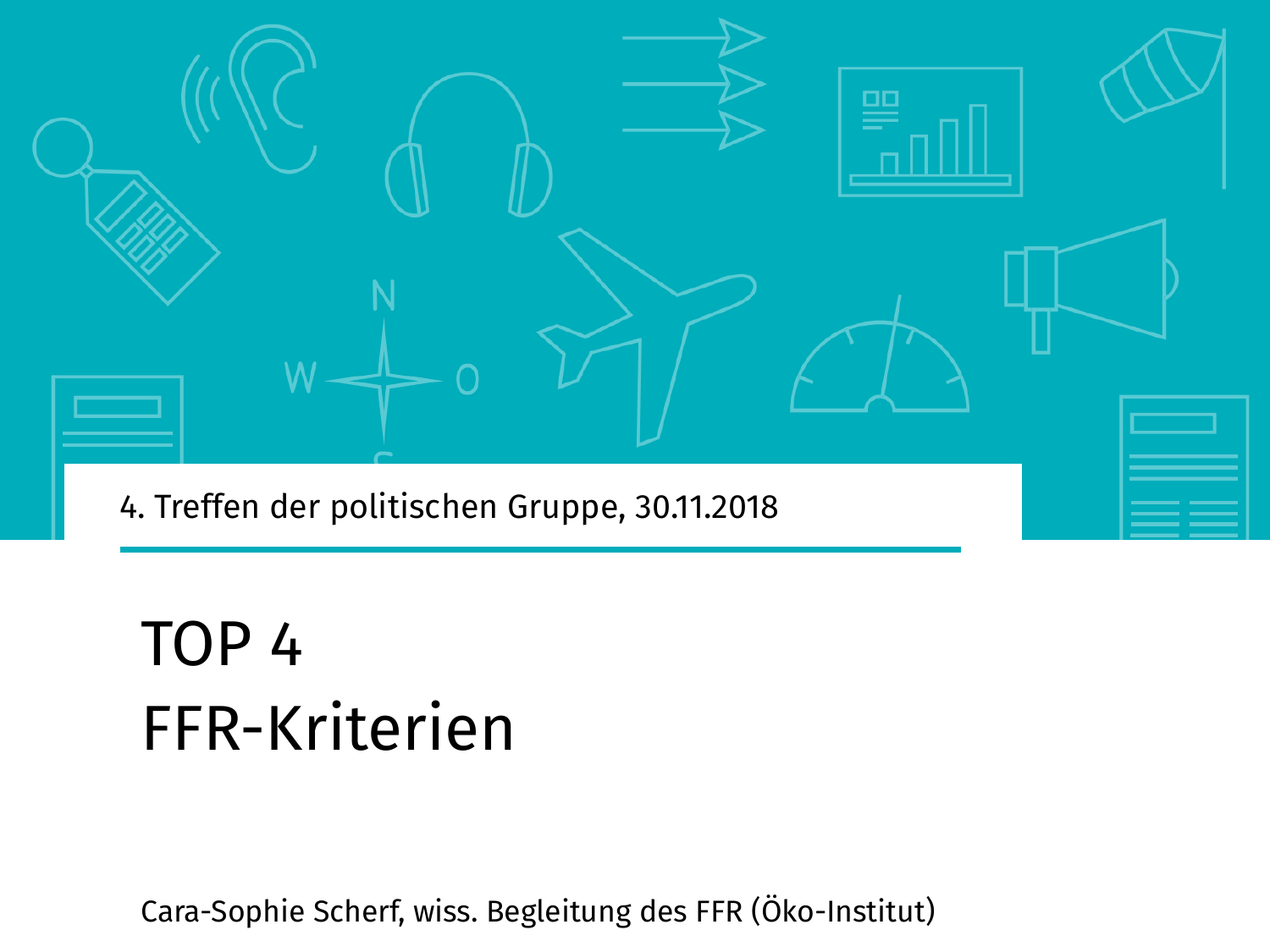

4. Treffen der politischen Gruppe, 30.11.2018
TOP 4
FFR-Kriterien

Cara-Sophie Scherf, wiss. Begleitung des FFR (Öko-Institut)

17. Oktober 2018, Konsultation Verschiebung AMTIX-kurz
Juni 2018, Konsultation Verschiebung AMTIX-kurz